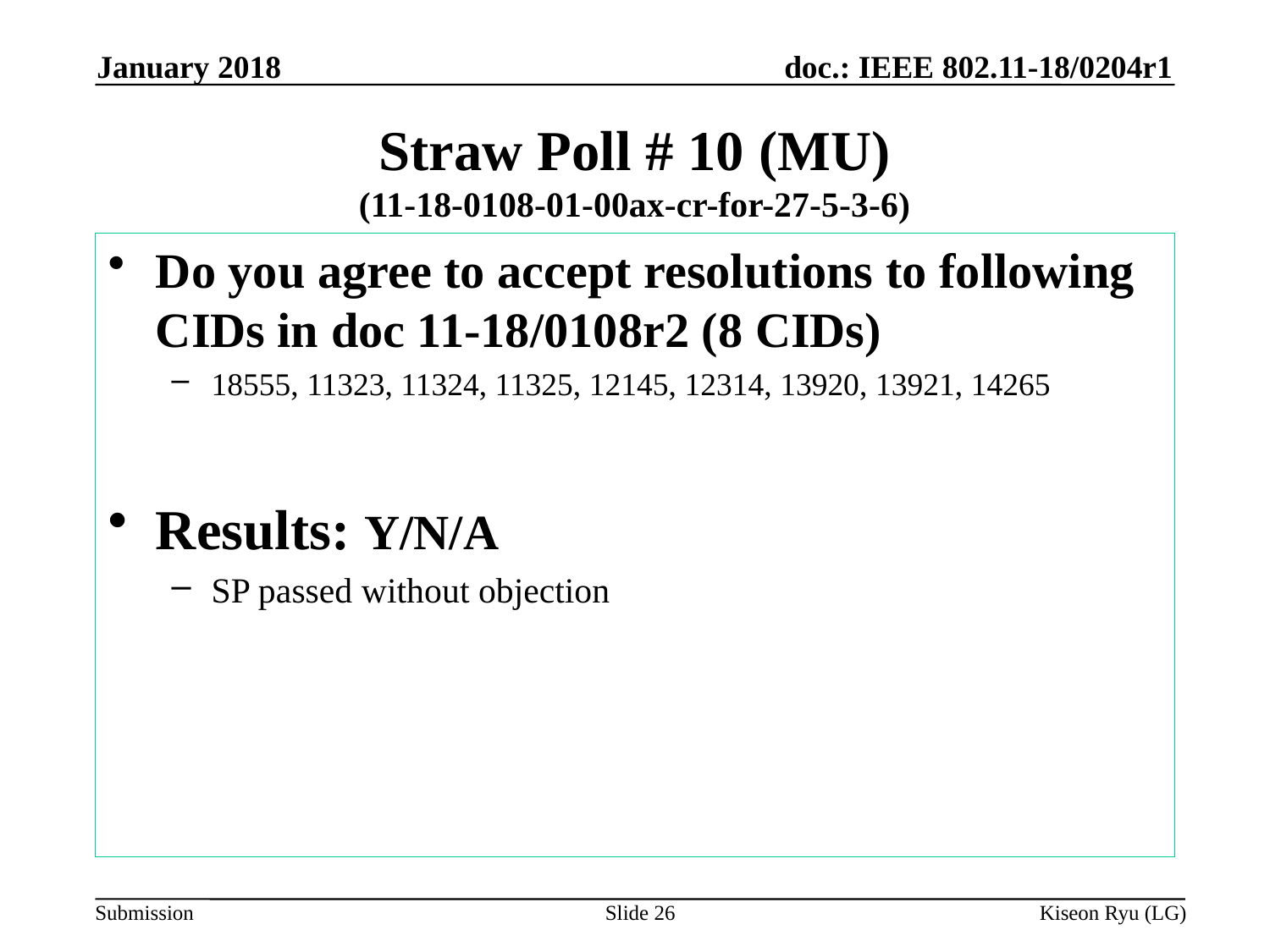

January 2018
# Straw Poll # 10 (MU) (11-18-0108-01-00ax-cr-for-27-5-3-6)
Do you agree to accept resolutions to following CIDs in doc 11-18/0108r2 (8 CIDs)
18555, 11323, 11324, 11325, 12145, 12314, 13920, 13921, 14265

Results: Y/N/A
SP passed without objection
Slide 26
Kiseon Ryu (LG)